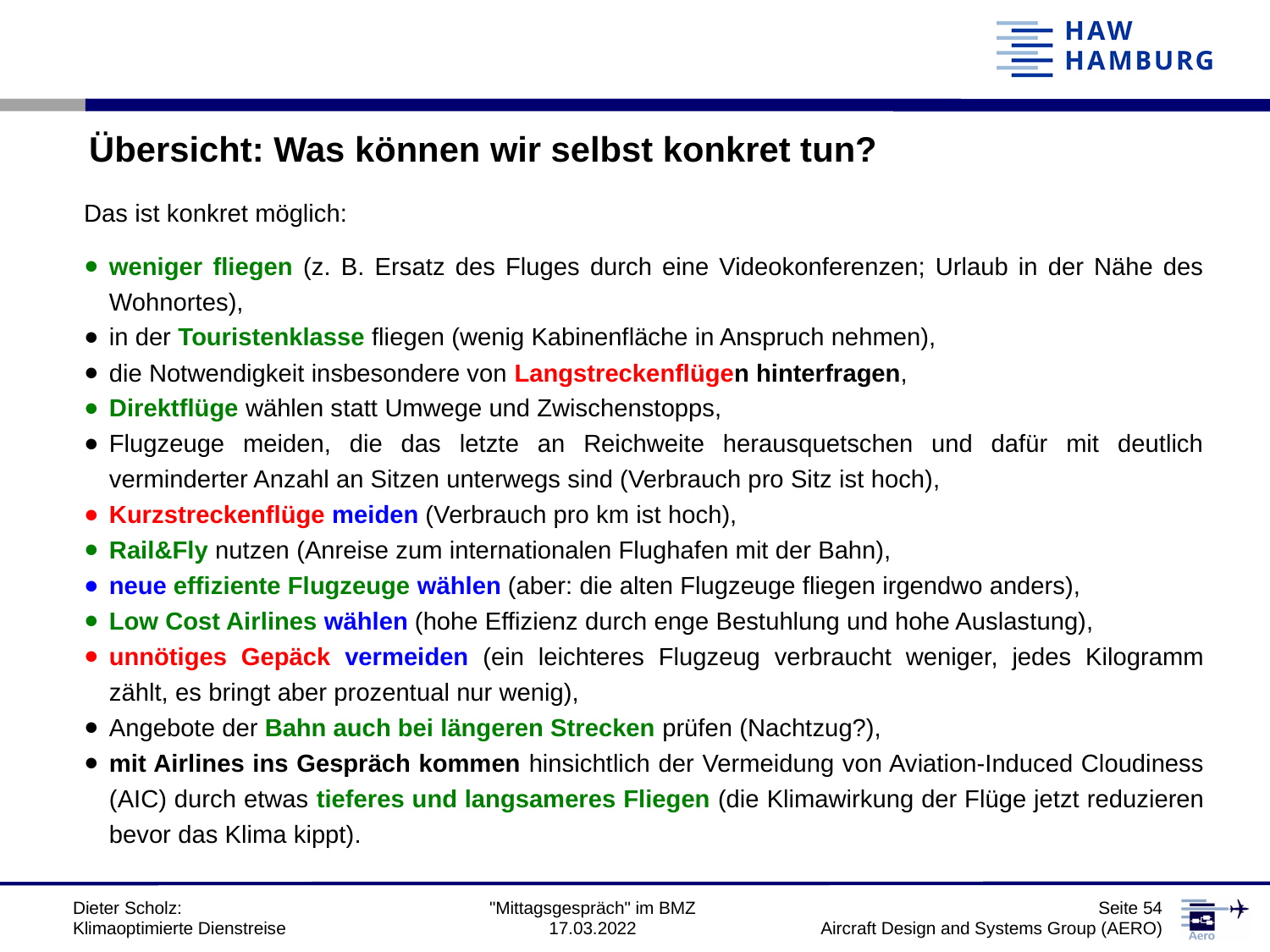

Übersicht: Was können wir selbst konkret tun?
Das ist konkret möglich:

weniger fliegen (z. B. Ersatz des Fluges durch eine Videokonferenzen; Urlaub in der Nähe des Wohnortes),
in der Touristenklasse fliegen (wenig Kabinenfläche in Anspruch nehmen),
die Notwendigkeit insbesondere von Langstreckenflügen hinterfragen,
Direktflüge wählen statt Umwege und Zwischenstopps,
Flugzeuge meiden, die das letzte an Reichweite herausquetschen und dafür mit deutlich verminderter Anzahl an Sitzen unterwegs sind (Verbrauch pro Sitz ist hoch),
Kurzstreckenflüge meiden (Verbrauch pro km ist hoch),
Rail&Fly nutzen (Anreise zum internationalen Flughafen mit der Bahn),
neue effiziente Flugzeuge wählen (aber: die alten Flugzeuge fliegen irgendwo anders),
Low Cost Airlines wählen (hohe Effizienz durch enge Bestuhlung und hohe Auslastung),
unnötiges Gepäck vermeiden (ein leichteres Flugzeug verbraucht weniger, jedes Kilogramm zählt, es bringt aber prozentual nur wenig),
Angebote der Bahn auch bei längeren Strecken prüfen (Nachtzug?),
mit Airlines ins Gespräch kommen hinsichtlich der Vermeidung von Aviation-Induced Cloudiness (AIC) durch etwas tieferes und langsameres Fliegen (die Klimawirkung der Flüge jetzt reduzieren bevor das Klima kippt).